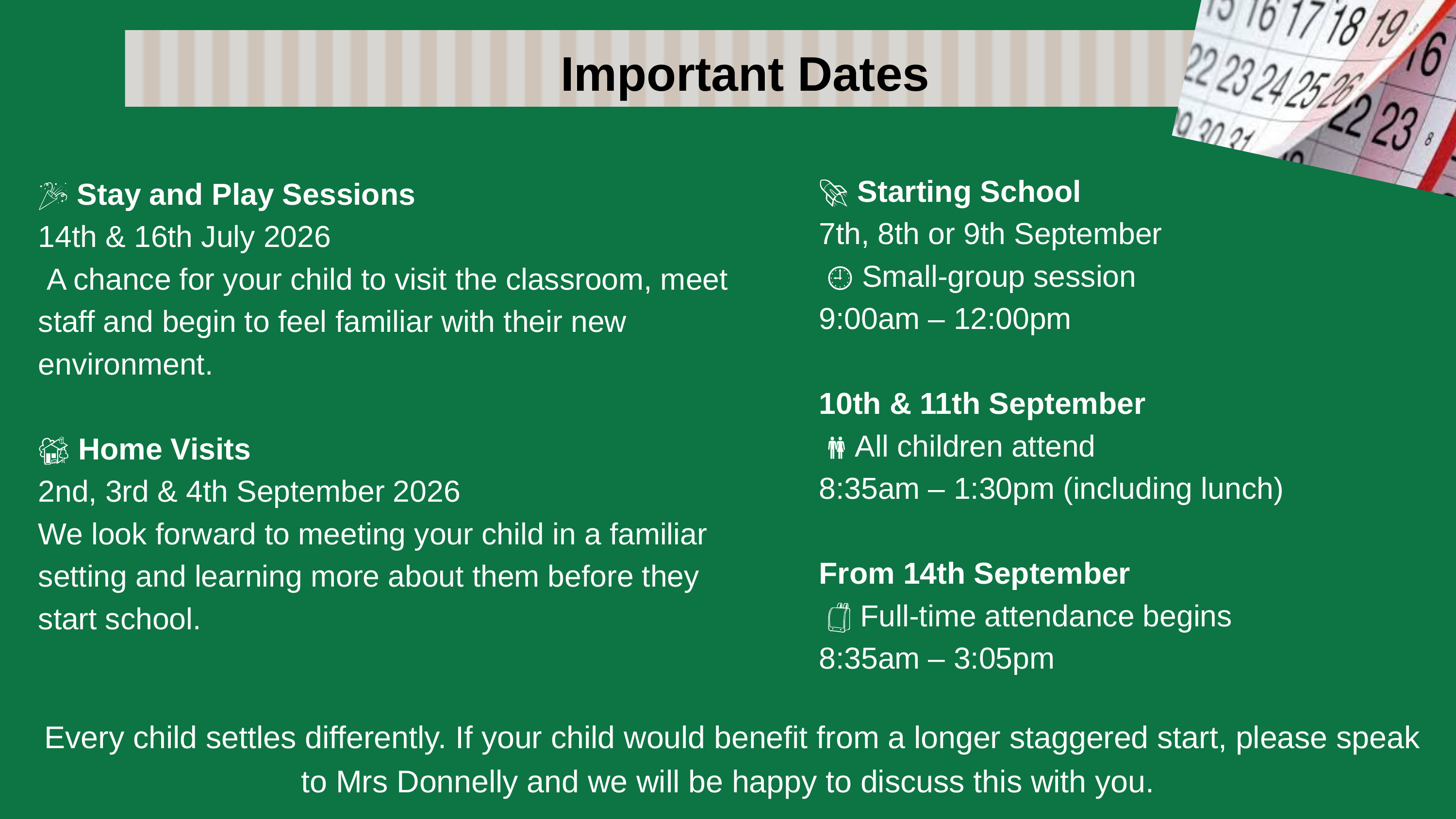

Important Dates
🚀 Starting School
7th, 8th or 9th September
 🕘 Small-group session
9:00am – 12:00pm

10th & 11th September
 👫 All children attend
8:35am – 1:30pm (including lunch)

From 14th September
 🎒 Full-time attendance begins
8:35am – 3:05pm
🎉 Stay and Play Sessions
14th & 16th July 2026
 A chance for your child to visit the classroom, meet staff and begin to feel familiar with their new environment.

🏡 Home Visits
2nd, 3rd & 4th September 2026
We look forward to meeting your child in a familiar setting and learning more about them before they start school.

 Every child settles differently. If your child would benefit from a longer staggered start, please speak to Mrs Donnelly and we will be happy to discuss this with you.